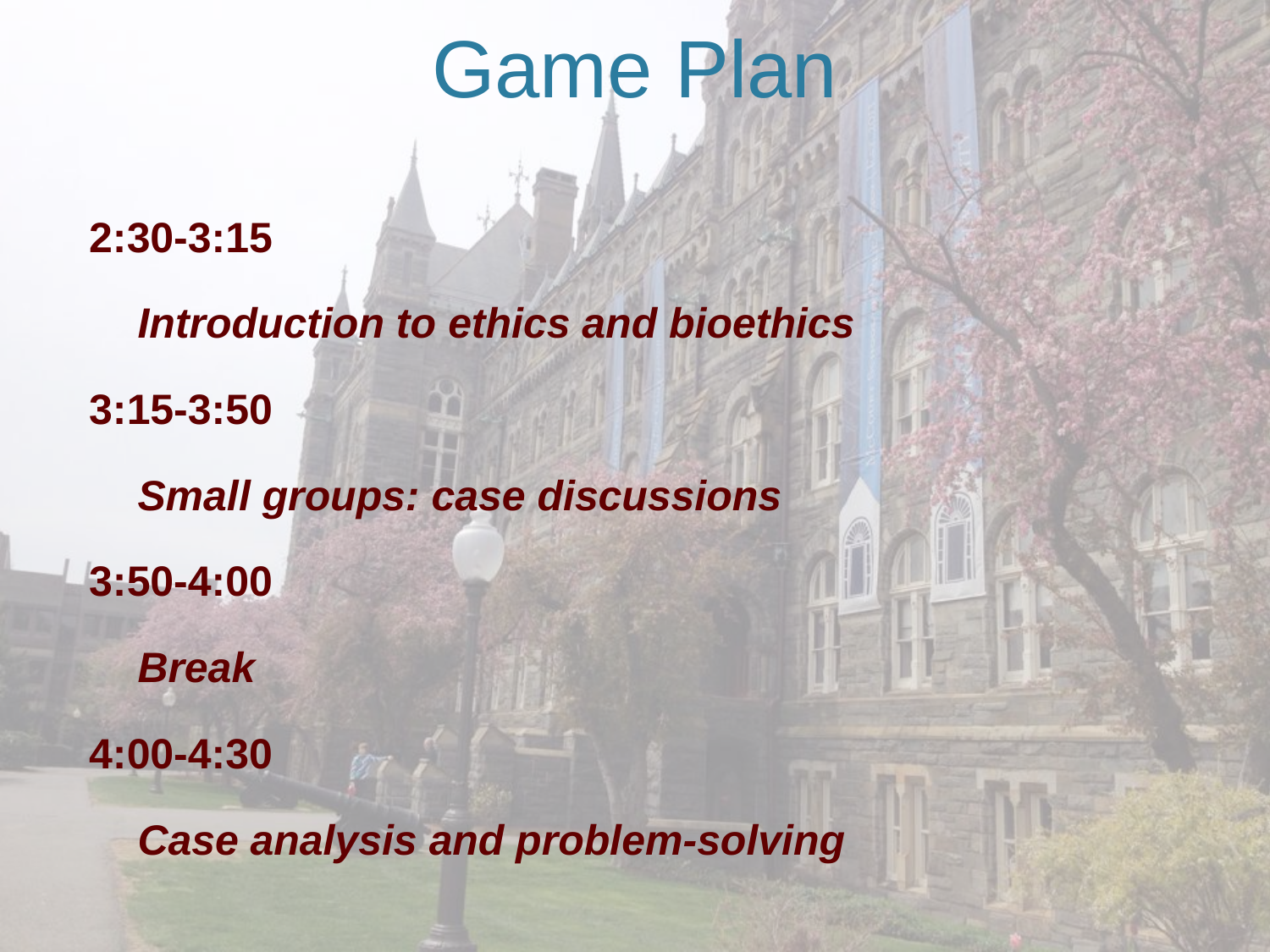

# Game Plan
2:30-3:15
	Introduction to ethics and bioethics
3:15-3:50
	Small groups: case discussions
3:50-4:00
	Break
4:00-4:30
	Case analysis and problem-solving